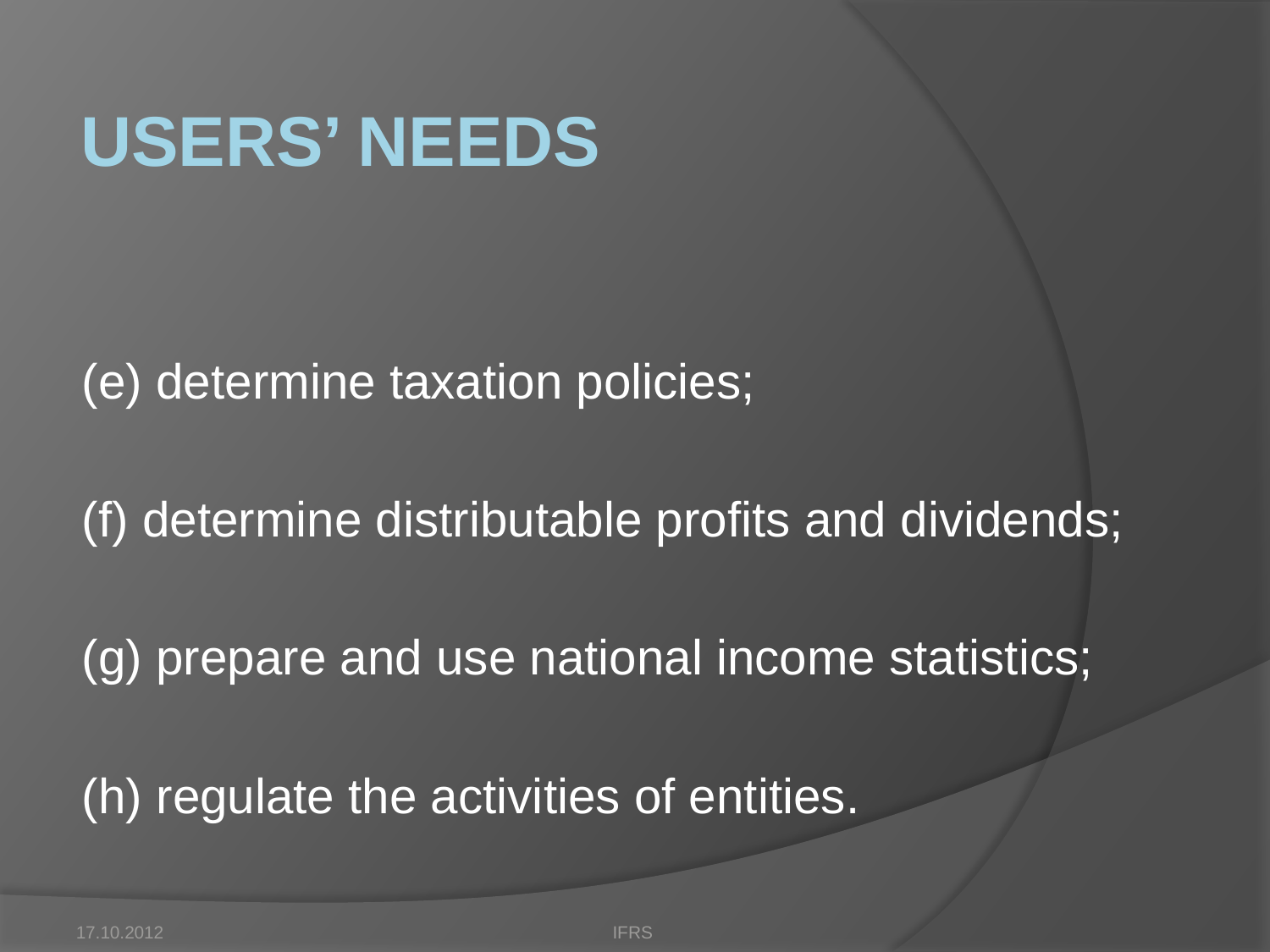

# Users’ needs
(e) determine taxation policies;

(f) determine distributable profits and dividends;

(g) prepare and use national income statistics;

(h) regulate the activities of entities.
17.10.2012
IFRS